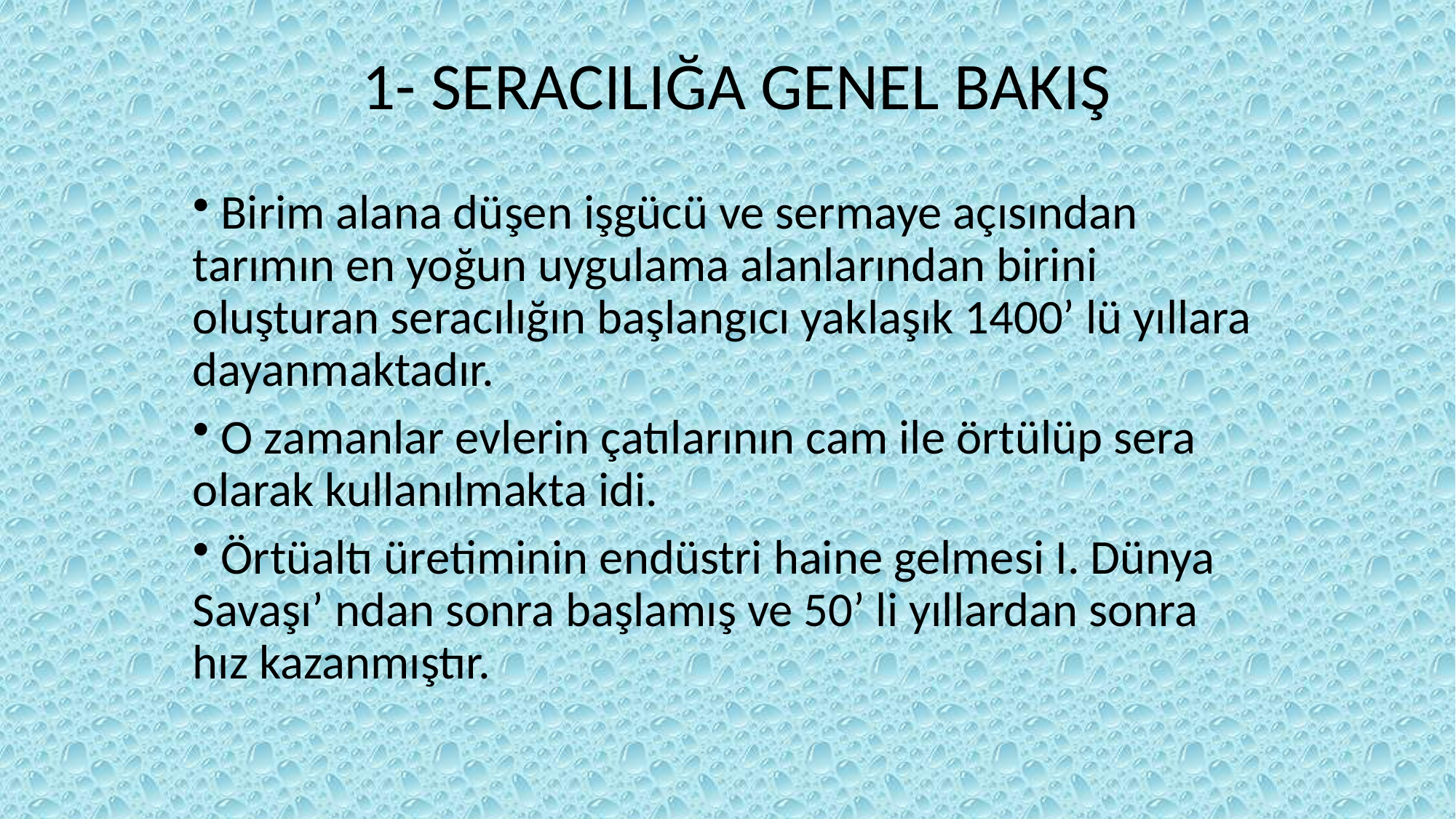

# 1- SERACILIĞA GENEL BAKIŞ
 Birim alana düşen işgücü ve sermaye açısından tarımın en yoğun uygulama alanlarından birini oluşturan seracılığın başlangıcı yaklaşık 1400’ lü yıllara dayanmaktadır.
 O zamanlar evlerin çatılarının cam ile örtülüp sera olarak kullanılmakta idi.
 Örtüaltı üretiminin endüstri haine gelmesi I. Dünya Savaşı’ ndan sonra başlamış ve 50’ li yıllardan sonra hız kazanmıştır.